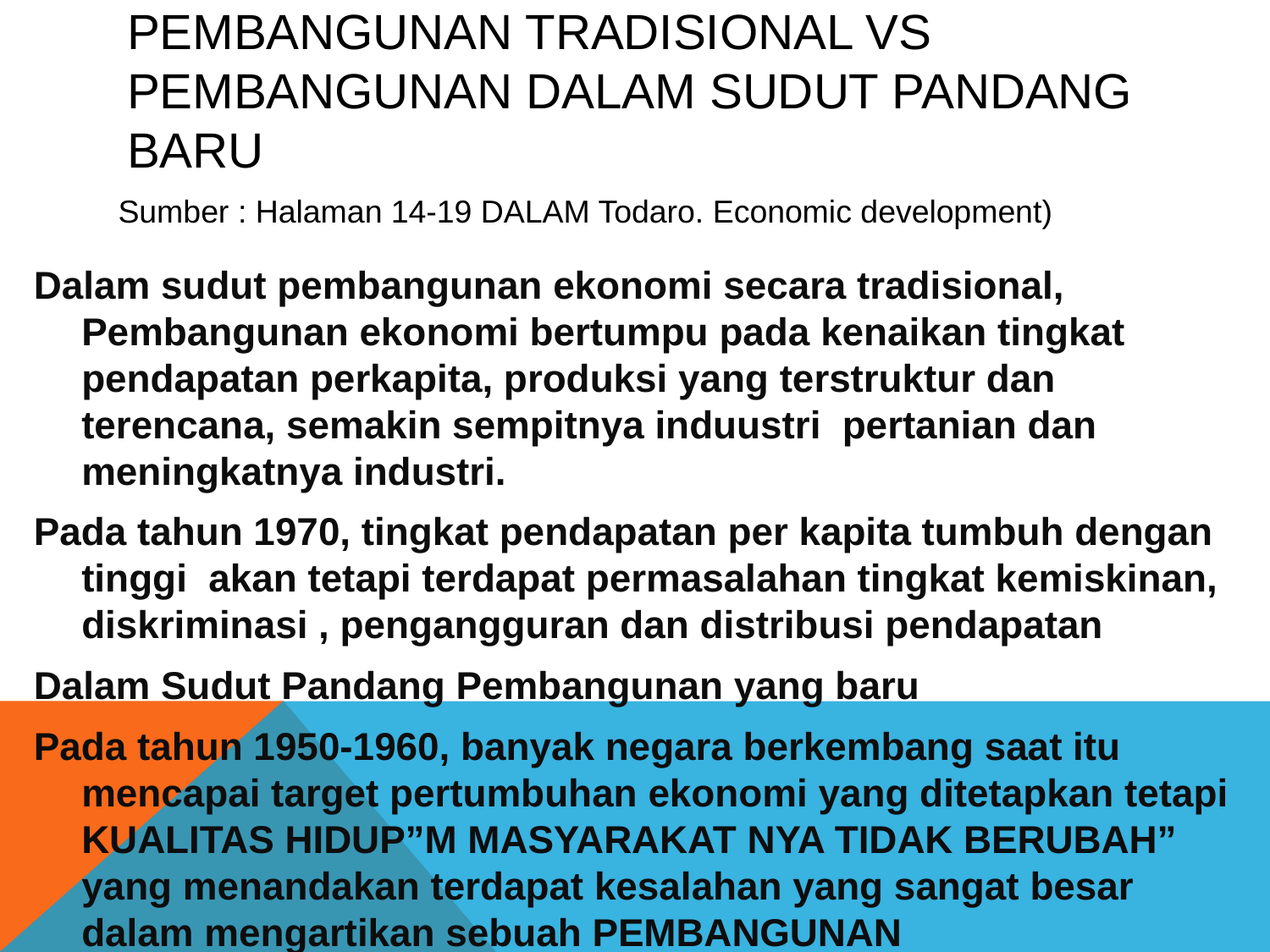

# Pembangunan tradisional vs pembangunan dalam sudut pandang baru
Sumber : Halaman 14-19 DALAM Todaro. Economic development)
Dalam sudut pembangunan ekonomi secara tradisional, Pembangunan ekonomi bertumpu pada kenaikan tingkat pendapatan perkapita, produksi yang terstruktur dan terencana, semakin sempitnya induustri  pertanian dan  meningkatnya industri.
Pada tahun 1970, tingkat pendapatan per kapita tumbuh dengan tinggi  akan tetapi terdapat permasalahan tingkat kemiskinan, diskriminasi , pengangguran dan distribusi pendapatan
Dalam Sudut Pandang Pembangunan yang baru
Pada tahun 1950-1960, banyak negara berkembang saat itu mencapai target pertumbuhan ekonomi yang ditetapkan tetapi KUALITAS HIDUP”M MASYARAKAT NYA TIDAK BERUBAH” yang menandakan terdapat kesalahan yang sangat besar dalam mengartikan sebuah PEMBANGUNAN